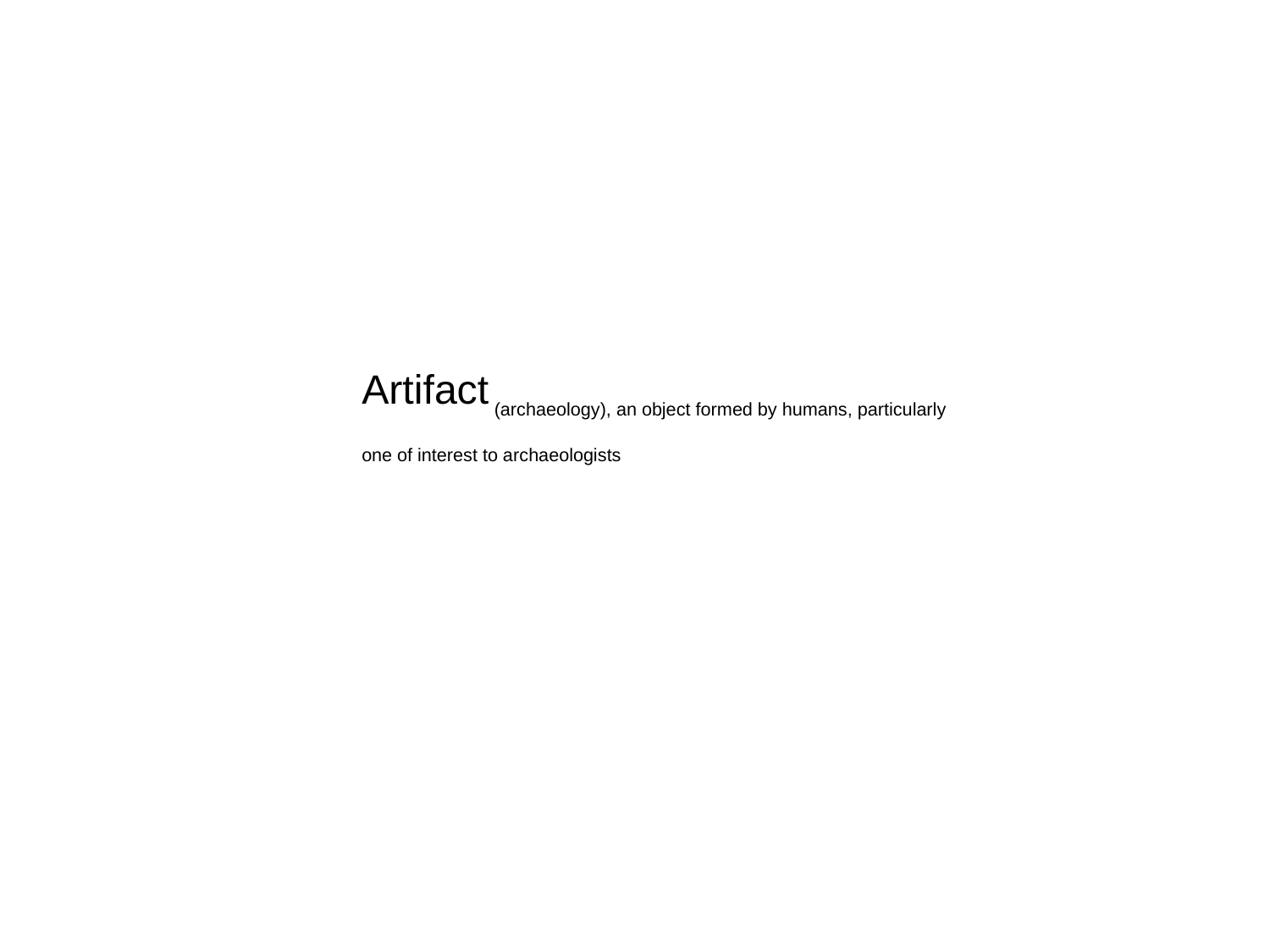

Artifact (archaeology), an object formed by humans, particularly one of interest to archaeologists